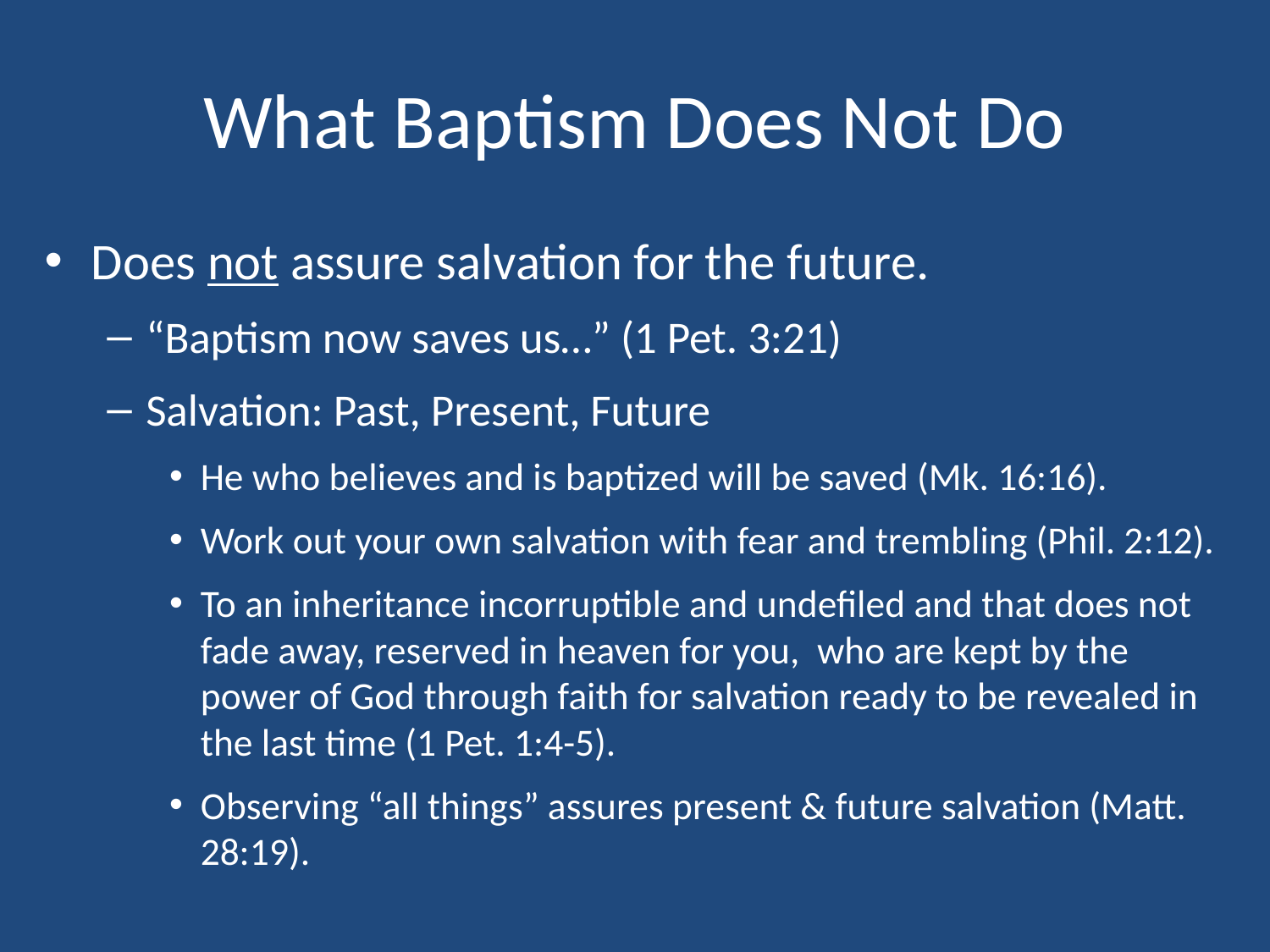

# What Baptism Does Not Do
Does not assure salvation for the future.
“Baptism now saves us…” (1 Pet. 3:21)
Salvation: Past, Present, Future
He who believes and is baptized will be saved (Mk. 16:16).
Work out your own salvation with fear and trembling (Phil. 2:12).
To an inheritance incorruptible and undefiled and that does not fade away, reserved in heaven for you,  who are kept by the power of God through faith for salvation ready to be revealed in the last time (1 Pet. 1:4-5).
Observing “all things” assures present & future salvation (Matt. 28:19).